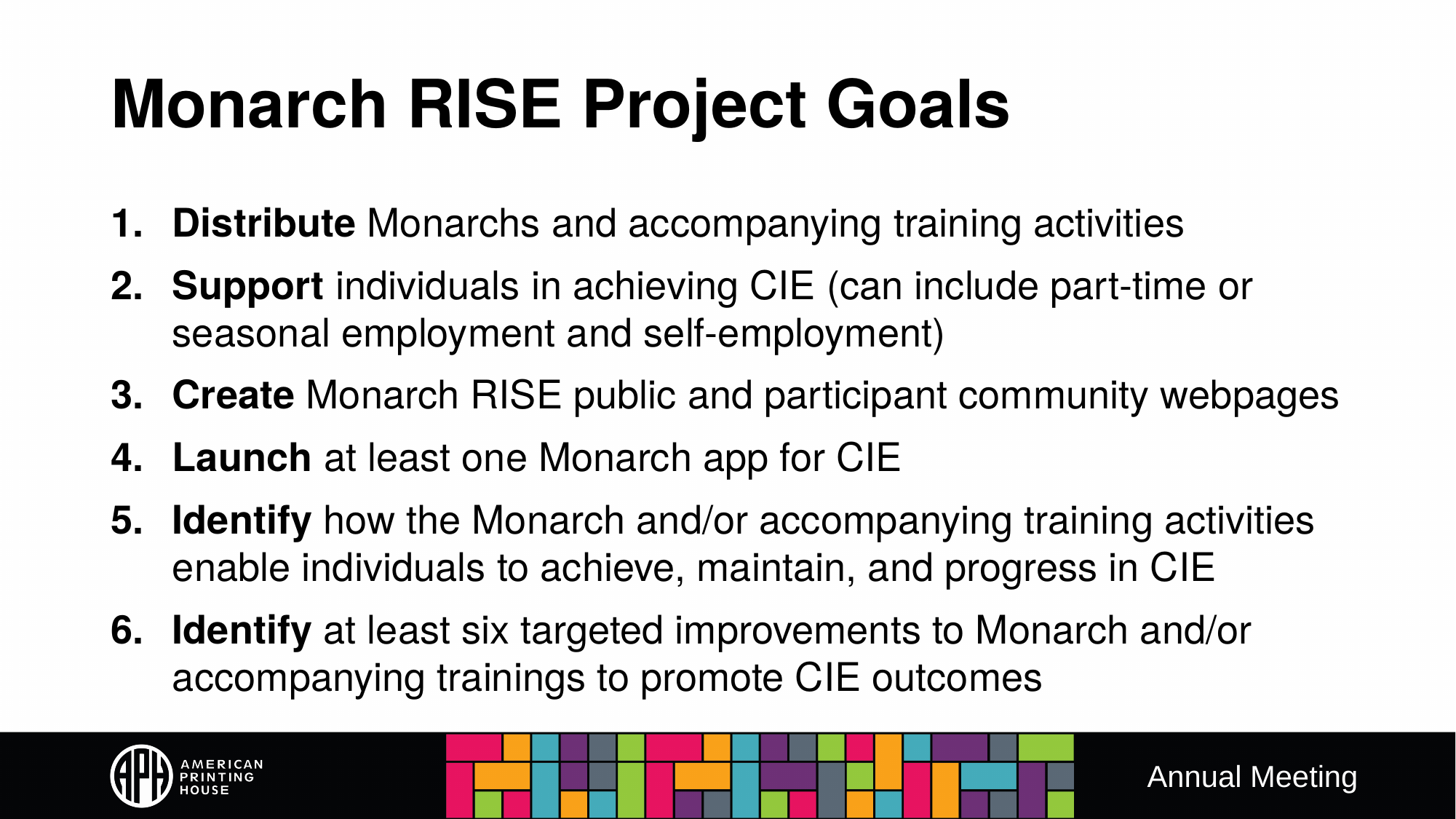

# Monarch RISE Project Goals
Distribute Monarchs and accompanying training activities
Support individuals in achieving CIE (can include part-time or seasonal employment and self-employment)
Create Monarch RISE public and participant community webpages
Launch at least one Monarch app for CIE
Identify how the Monarch and/or accompanying training activities enable individuals to achieve, maintain, and progress in CIE
Identify at least six targeted improvements to Monarch and/or accompanying trainings to promote CIE outcomes